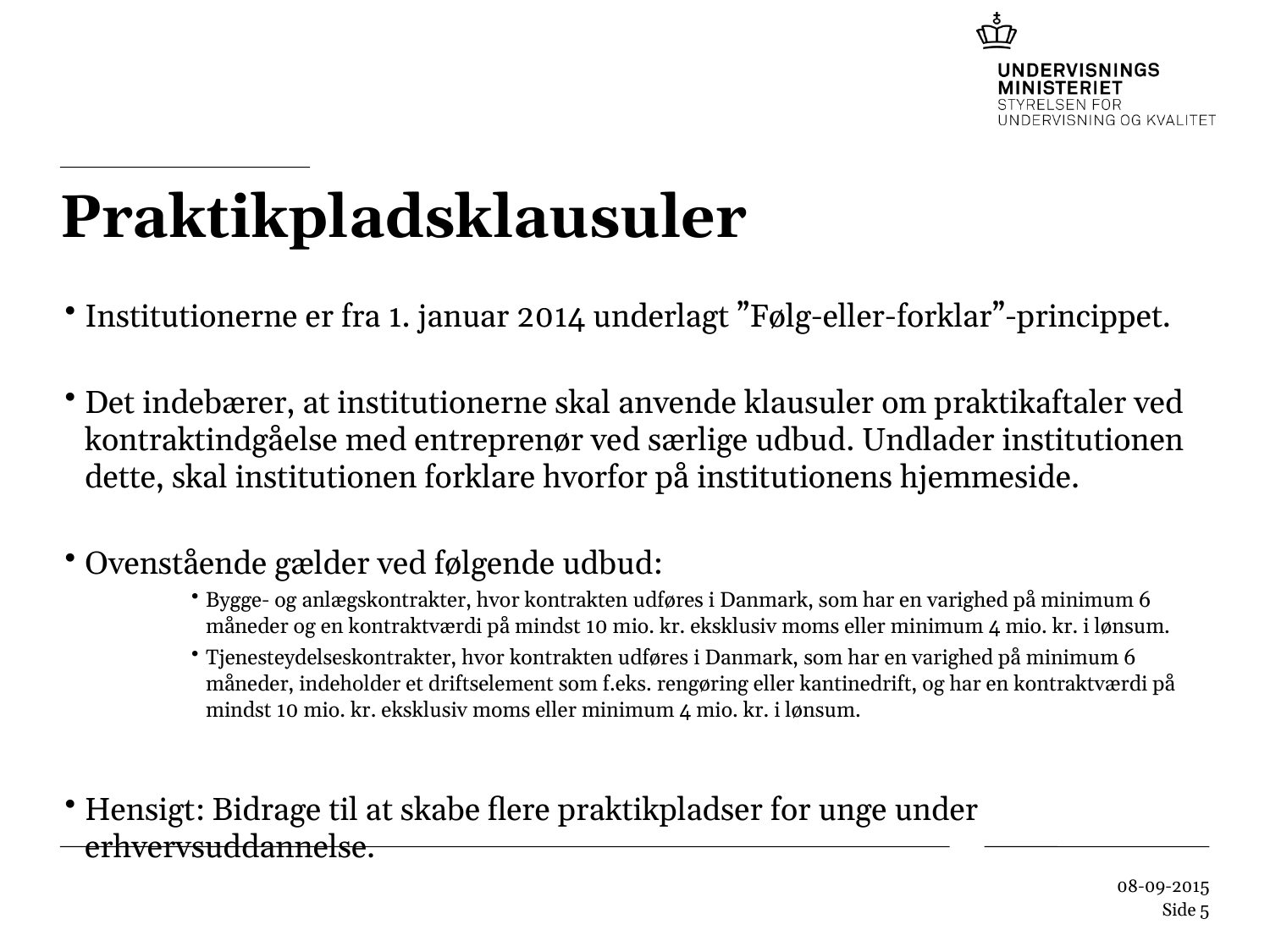

# Praktikpladsklausuler
Institutionerne er fra 1. januar 2014 underlagt ”Følg-eller-forklar”-princippet.

Det indebærer, at institutionerne skal anvende klausuler om praktikaftaler ved kontraktindgåelse med entreprenør ved særlige udbud. Undlader institutionen dette, skal institutionen forklare hvorfor på institutionens hjemmeside.

Ovenstående gælder ved følgende udbud:
Bygge- og anlægskontrakter, hvor kontrakten udføres i Danmark, som har en varighed på minimum 6 måneder og en kontraktværdi på mindst 10 mio. kr. eksklusiv moms eller minimum 4 mio. kr. i lønsum.
Tjenesteydelseskontrakter, hvor kontrakten udføres i Danmark, som har en varighed på minimum 6 måneder, indeholder et driftselement som f.eks. rengøring eller kantinedrift, og har en kontraktværdi på mindst 10 mio. kr. eksklusiv moms eller minimum 4 mio. kr. i lønsum.

Hensigt: Bidrage til at skabe flere praktikpladser for unge under erhvervsuddannelse.

08-09-2015
Side 5